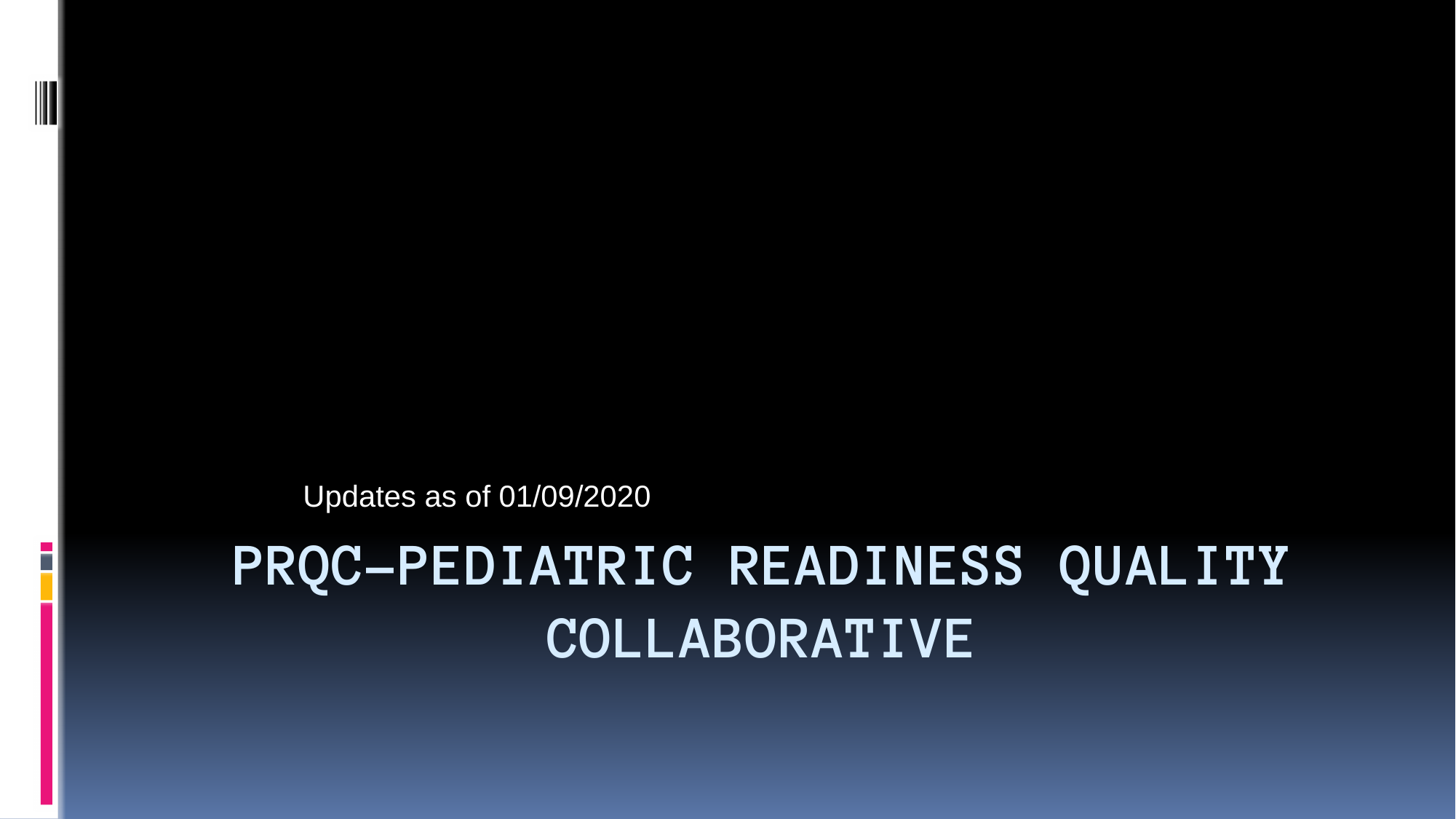

Updates as of 01/09/2020
# PRQC-pediatric readiness quality collaborative